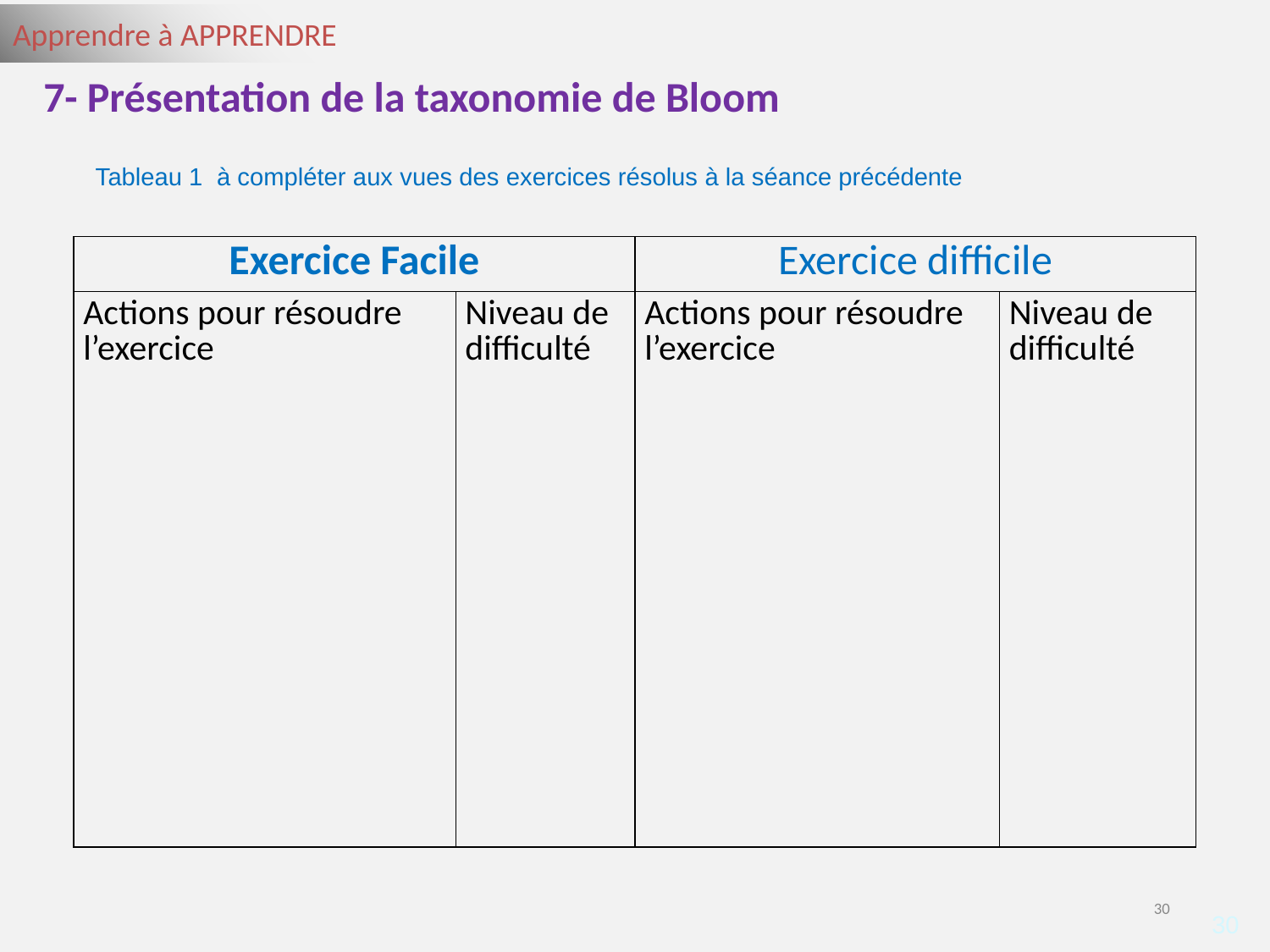

7- Présentation de la taxonomie de Bloom
Tableau 1  à compléter aux vues des exercices résolus à la séance précédente
| Exercice Facile |  | Exercice difficile |  |
| --- | --- | --- | --- |
| Actions pour résoudre l’exercice | Niveau de difficulté | Actions pour résoudre l’exercice | Niveau de difficulté |
30